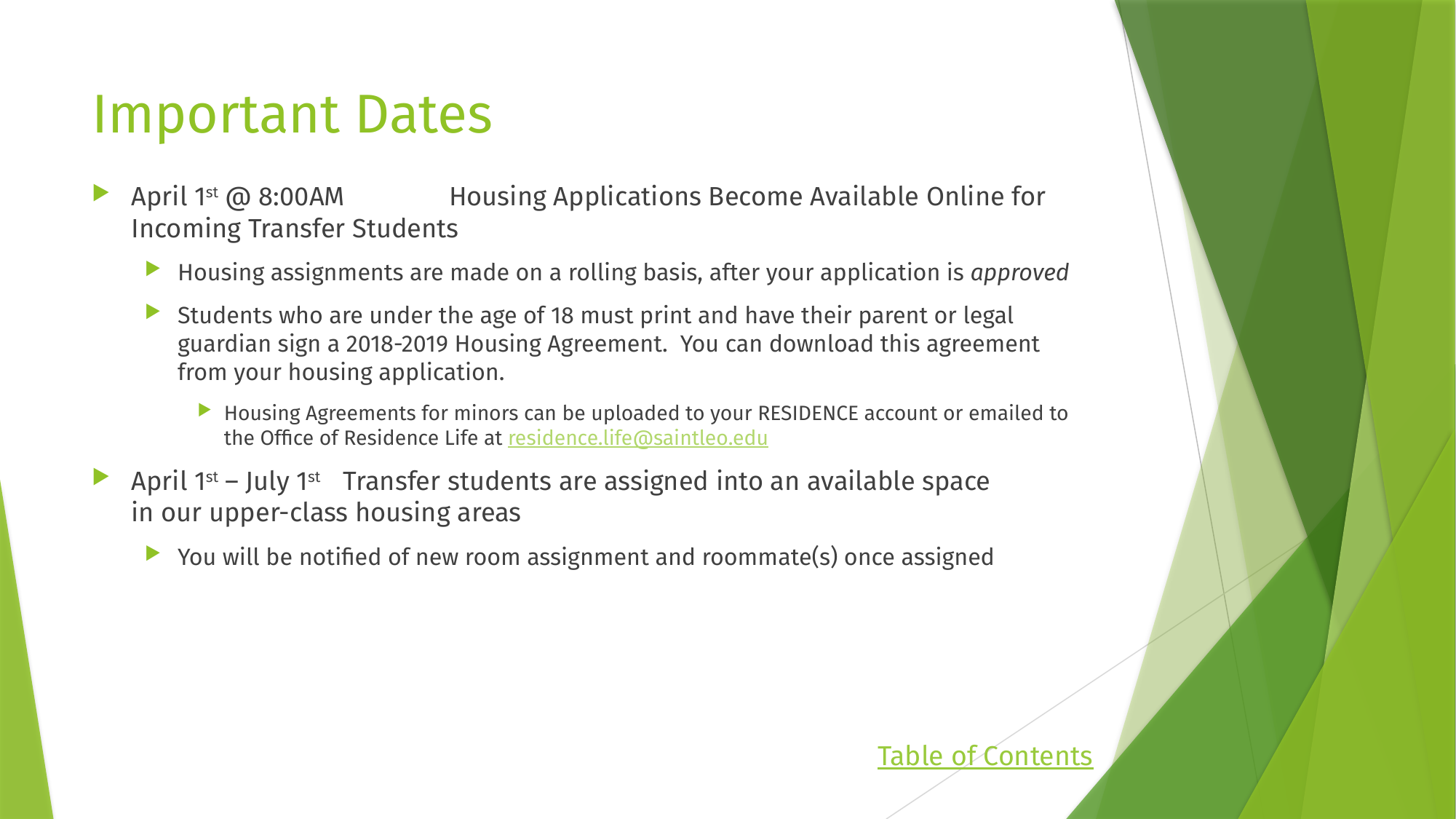

# Important Dates
April 1st @ 8:00AM		Housing Applications Become Available Online for 							Incoming Transfer Students
Housing assignments are made on a rolling basis, after your application is approved
Students who are under the age of 18 must print and have their parent or legal guardian sign a 2018-2019 Housing Agreement.  You can download this agreement from your housing application.
Housing Agreements for minors can be uploaded to your RESIDENCE account or emailed to the Office of Residence Life at residence.life@saintleo.edu
April 1st – July 1st 		Transfer students are assigned into an available space 						in our upper-class housing areas
You will be notified of new room assignment and roommate(s) once assigned
Table of Contents